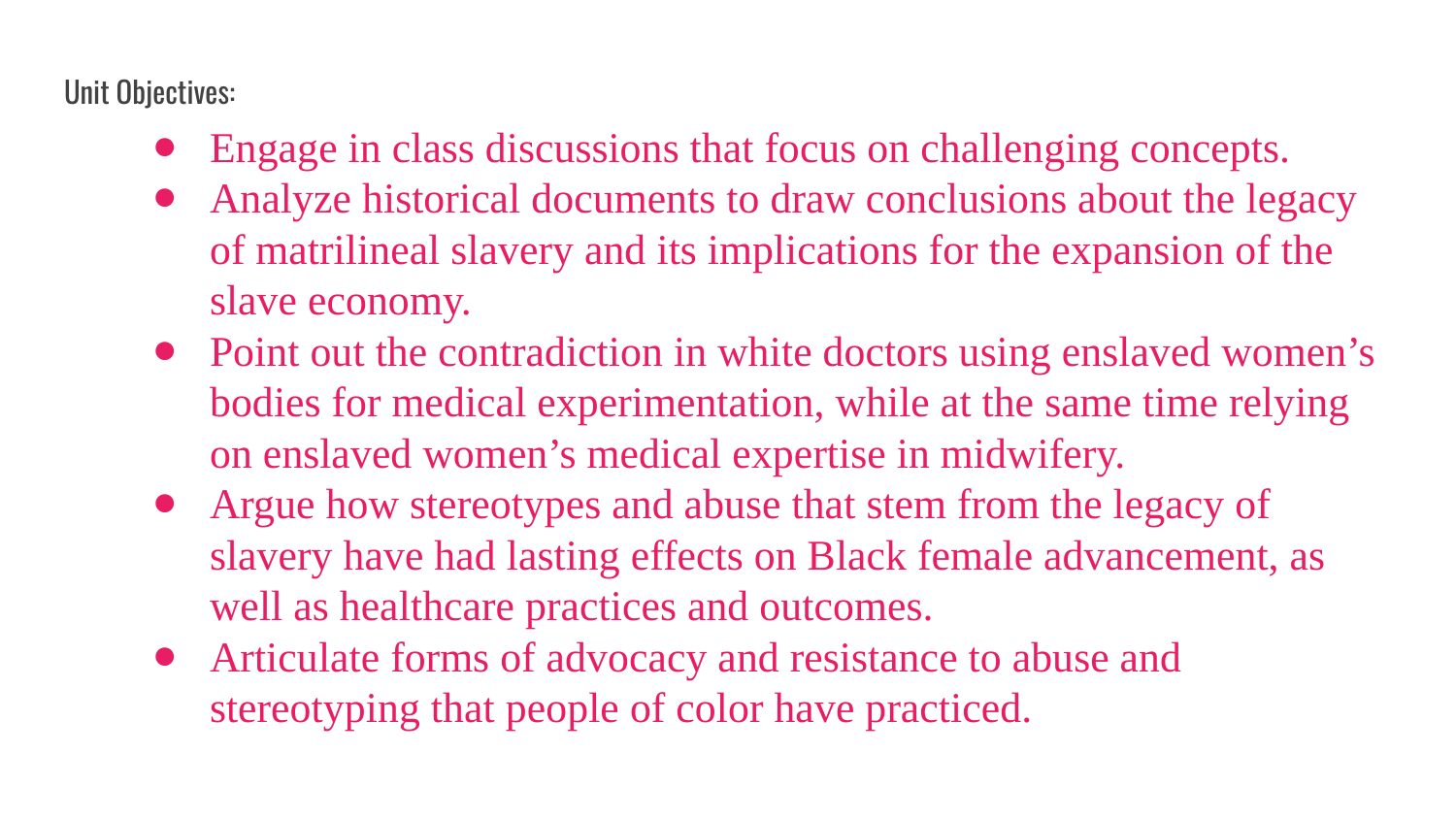

Unit Objectives:
Engage in class discussions that focus on challenging concepts.
Analyze historical documents to draw conclusions about the legacy of matrilineal slavery and its implications for the expansion of the slave economy.
Point out the contradiction in white doctors using enslaved women’s bodies for medical experimentation, while at the same time relying on enslaved women’s medical expertise in midwifery.
Argue how stereotypes and abuse that stem from the legacy of slavery have had lasting effects on Black female advancement, as well as healthcare practices and outcomes.
Articulate forms of advocacy and resistance to abuse and stereotyping that people of color have practiced.